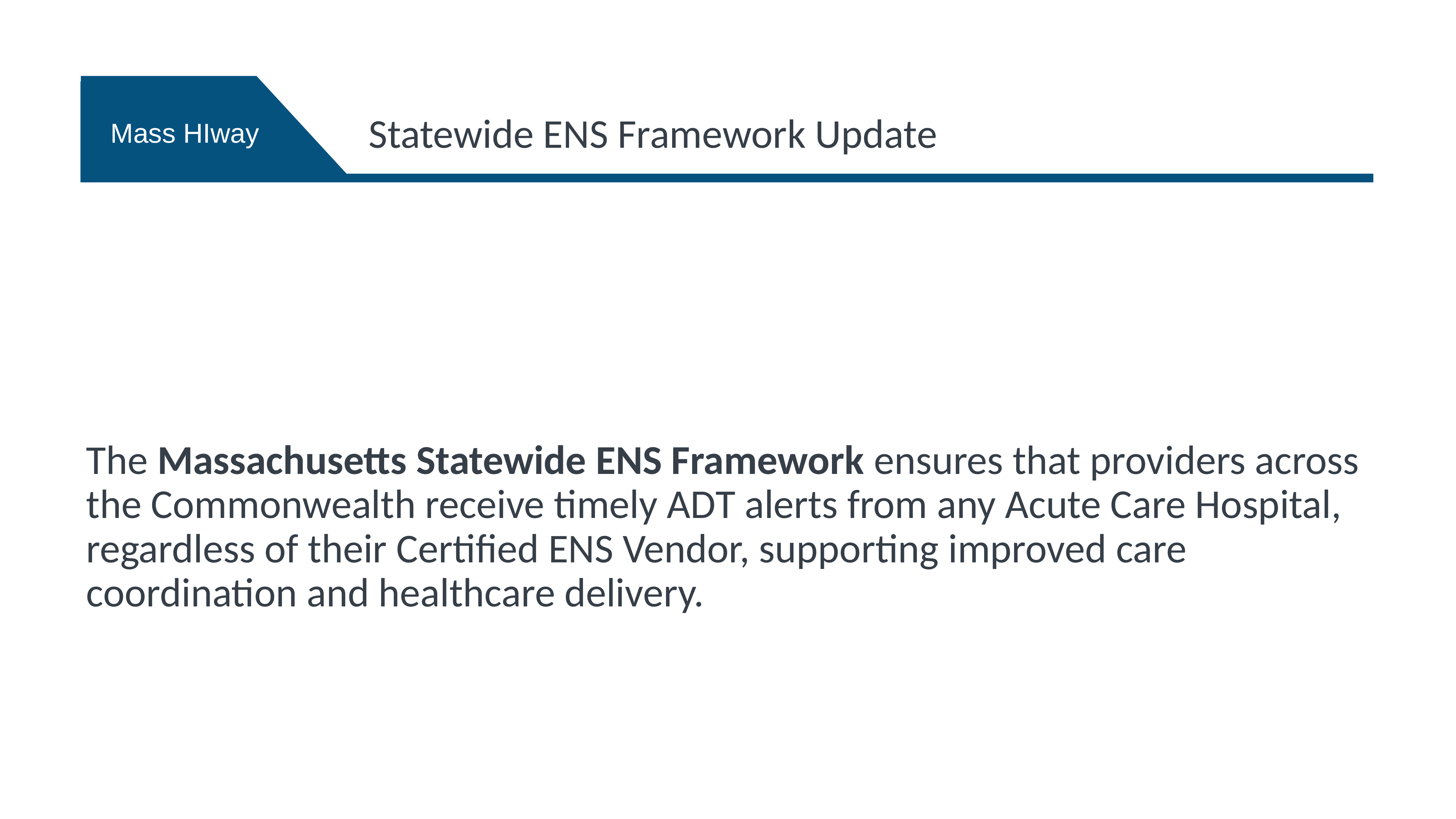

Statewide ENS Framework Update

The Massachusetts Statewide ENS Framework ensures that providers across the Commonwealth receive timely ADT alerts from any Acute Care Hospital, regardless of their Certified ENS Vendor, supporting improved care coordination and healthcare delivery.